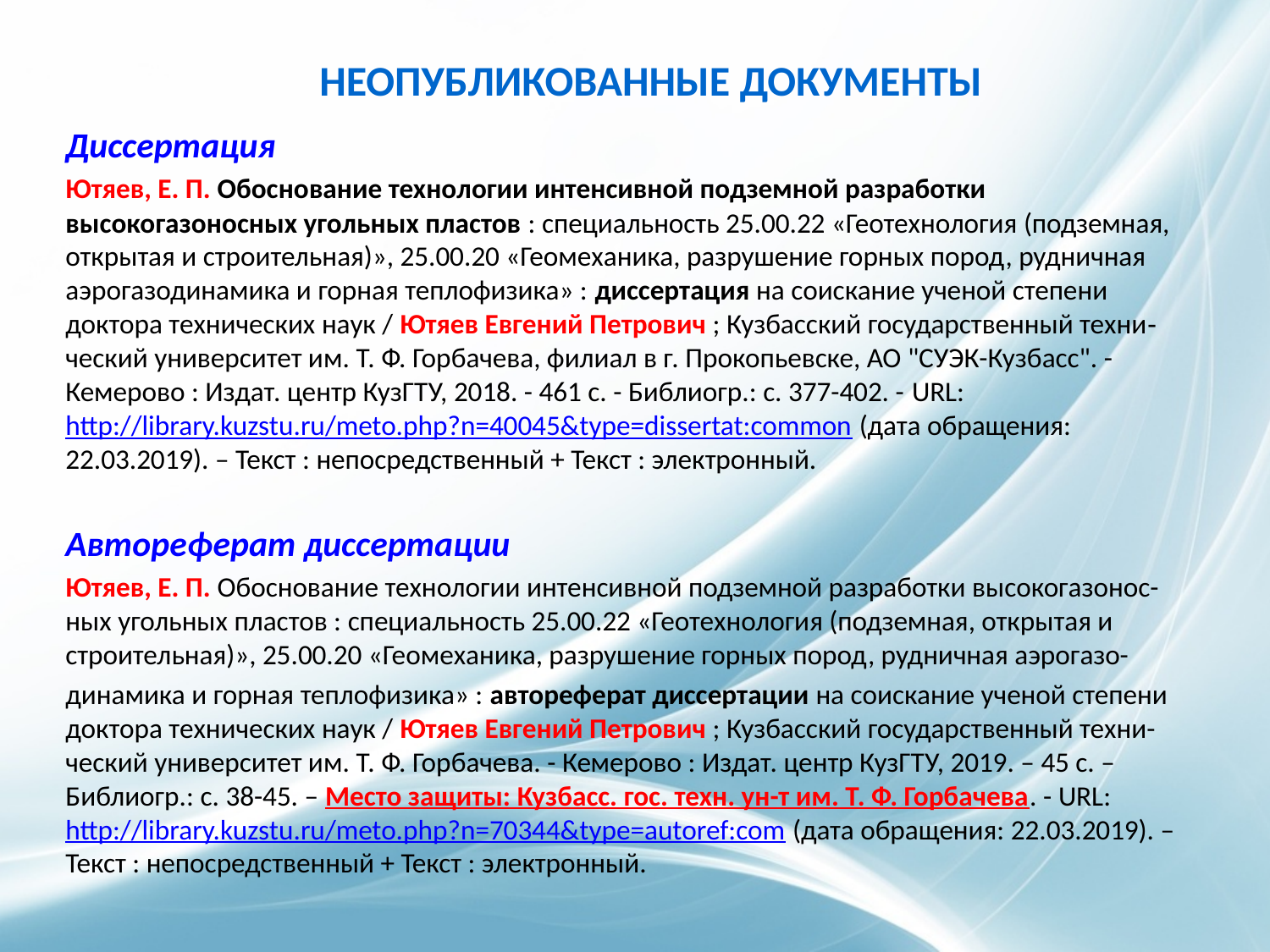

# НЕОПУБЛИКОВАННЫЕ ДОКУМЕНТЫ
Диссертация
Ютяев, Е. П. Обоснование технологии интенсивной подземной разработки высокогазоносных угольных пластов : специальность 25.00.22 «Геотехнология (подземная, открытая и строительная)», 25.00.20 «Геомеханика, разрушение горных пород, рудничная аэрогазодинамика и горная теплофизика» : диссертация на соискание ученой степени доктора технических наук / Ютяев Евгений Петрович ; Кузбасский государственный техни-ческий университет им. Т. Ф. Горбачева, филиал в г. Прокопьевске, АО "СУЭК-Кузбасс". - Кемерово : Издат. центр КузГТУ, 2018. - 461 с. - Библиогр.: с. 377-402. - URL: http://library.kuzstu.ru/meto.php?n=40045&type=dissertat:common (дата обращения: 22.03.2019). – Текст : непосредственный + Текст : электронный.

Автореферат диссертации
Ютяев, Е. П. Обоснование технологии интенсивной подземной разработки высокогазонос-ных угольных пластов : специальность 25.00.22 «Геотехнология (подземная, открытая и строительная)», 25.00.20 «Геомеханика, разрушение горных пород, рудничная аэрогазо-
динамика и горная теплофизика» : автореферат диссертации на соискание ученой степени доктора технических наук / Ютяев Евгений Петрович ; Кузбасский государственный техни-ческий университет им. Т. Ф. Горбачева. - Кемерово : Издат. центр КузГТУ, 2019. – 45 с. – Библиогр.: с. 38-45. – Место защиты: Кузбасс. гос. техн. ун-т им. Т. Ф. Горбачева. - URL: http://library.kuzstu.ru/meto.php?n=70344&type=autoref:com (дата обращения: 22.03.2019). –  Текст : непосредственный + Текст : электронный.